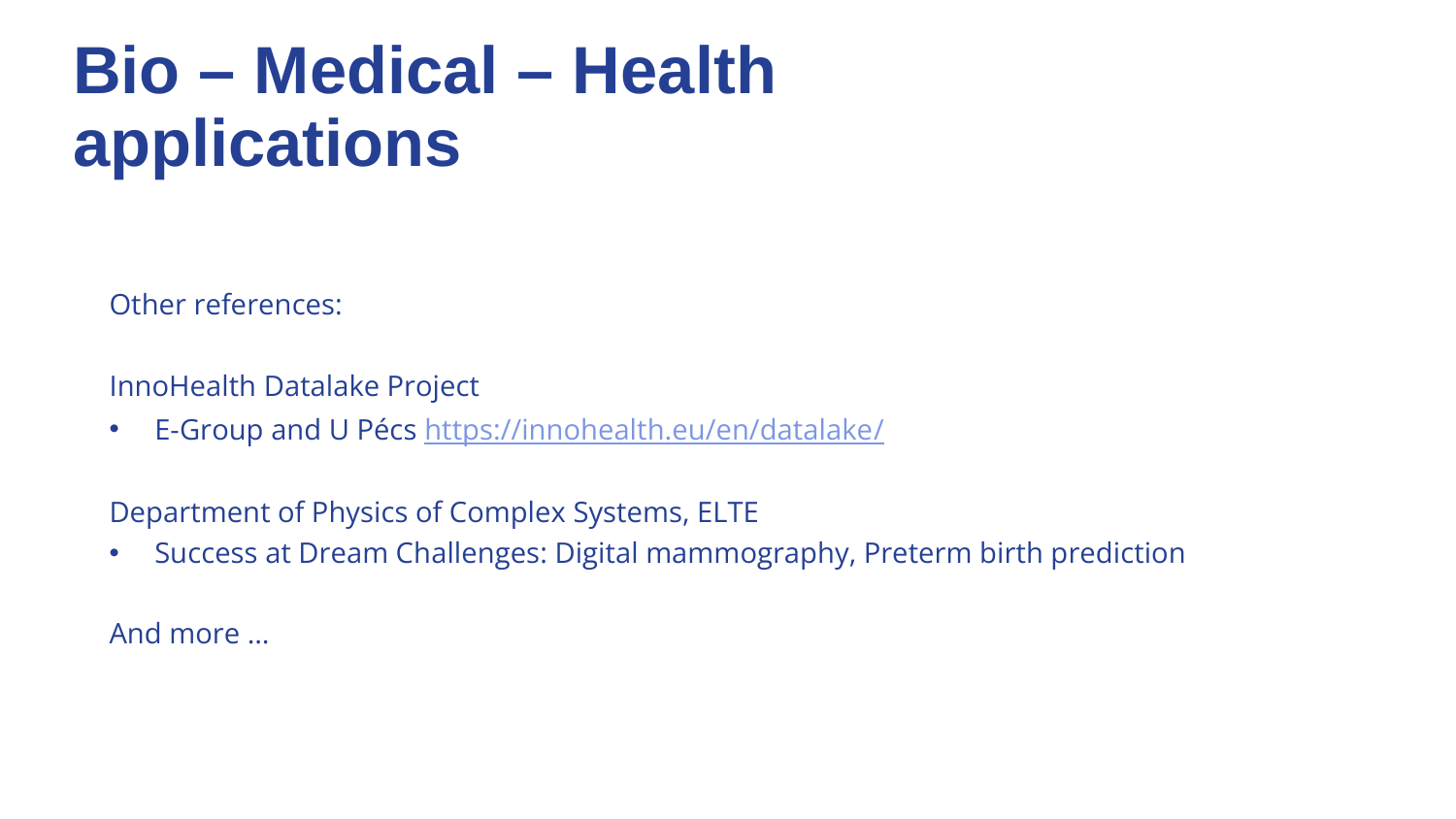

# Bio – Medical – Health applications
Other references:

InnoHealth Datalake Project
E-Group and U Pécs https://innohealth.eu/en/datalake/

Department of Physics of Complex Systems, ELTE
Success at Dream Challenges: Digital mammography, Preterm birth prediction

And more …